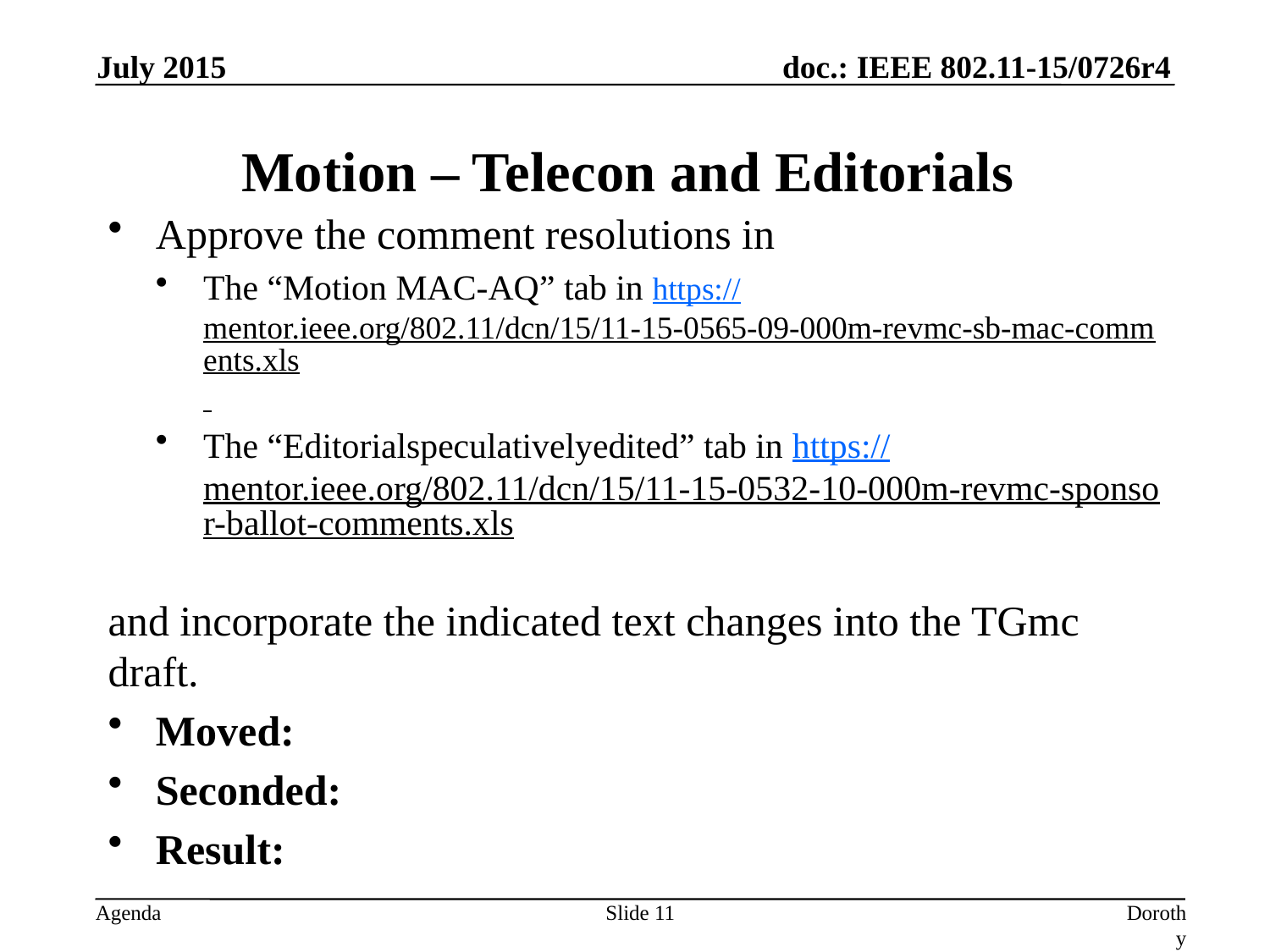

July 2015
# Motion – Telecon and Editorials
Approve the comment resolutions in
The “Motion MAC-AQ” tab in https://mentor.ieee.org/802.11/dcn/15/11-15-0565-09-000m-revmc-sb-mac-comments.xls
The “Editorialspeculativelyedited” tab in https://mentor.ieee.org/802.11/dcn/15/11-15-0532-10-000m-revmc-sponsor-ballot-comments.xls
and incorporate the indicated text changes into the TGmc draft.
Moved:
Seconded:
Result:
Slide 11
Dorothy Stanley, HP-Aruba Networks